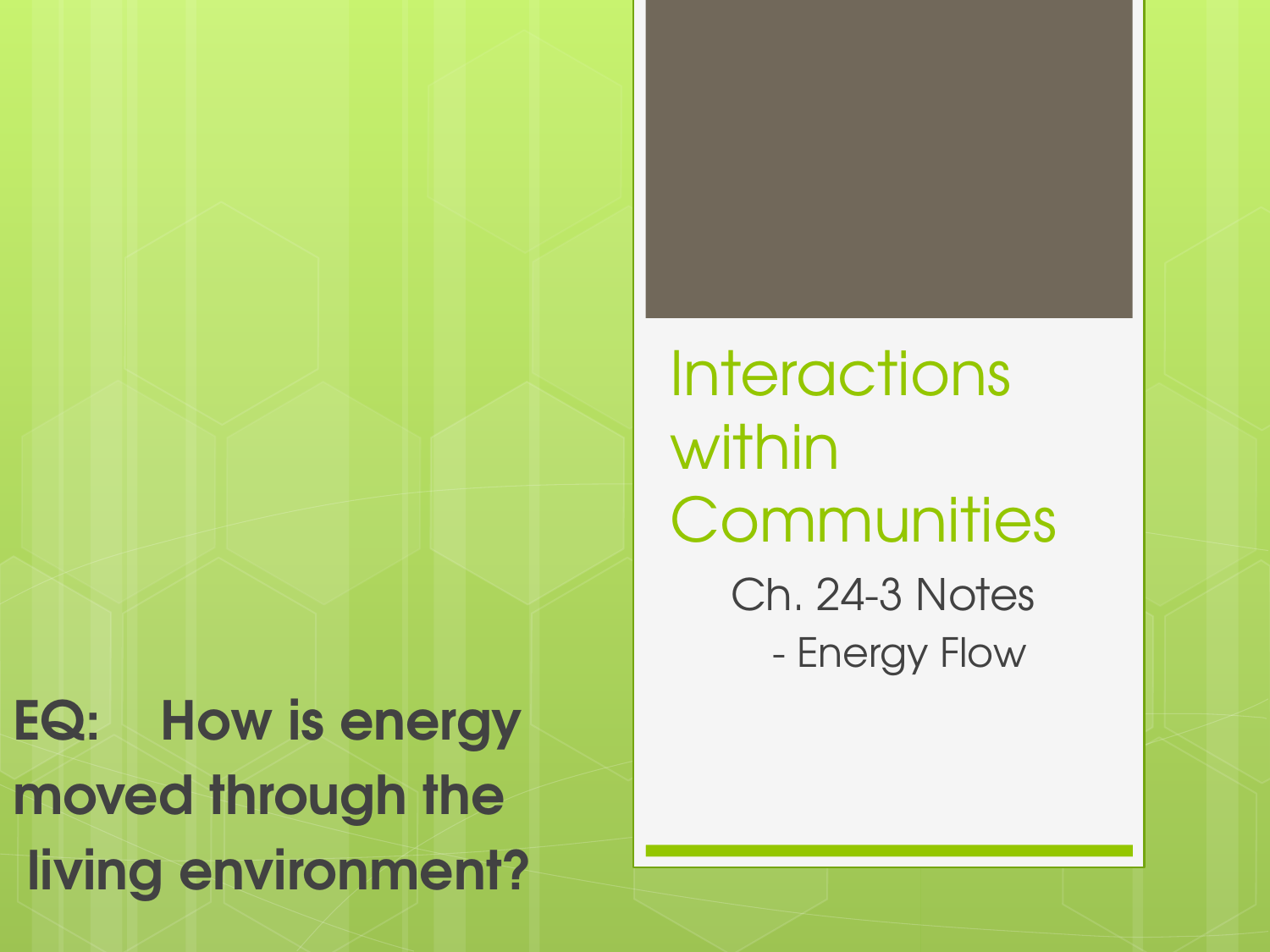

# Interactions within Communities
                                                                                       Ch. 24-3 Notes
                                                                                            - Energy Flow
EQ:    How is energy
moved through the
 living environment?